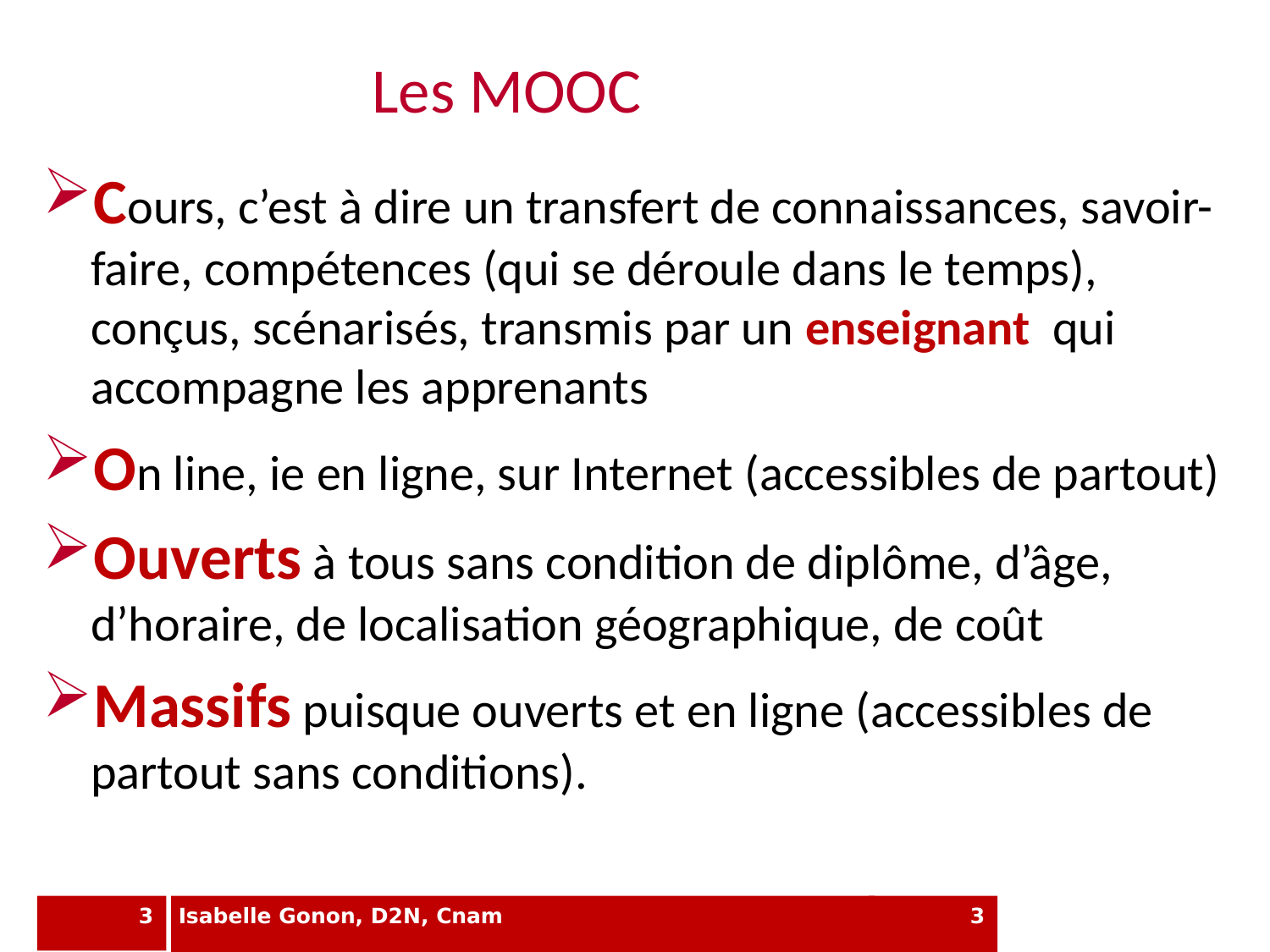

# Les MOOC
Cours, c’est à dire un transfert de connaissances, savoir-faire, compétences (qui se déroule dans le temps), conçus, scénarisés, transmis par un enseignant  qui accompagne les apprenants
On line, ie en ligne, sur Internet (accessibles de partout)
Ouverts à tous sans condition de diplôme, d’âge, d’horaire, de localisation géographique, de coût
Massifs puisque ouverts et en ligne (accessibles de partout sans conditions).

Isabelle Gonon, D2N, Cnam
3